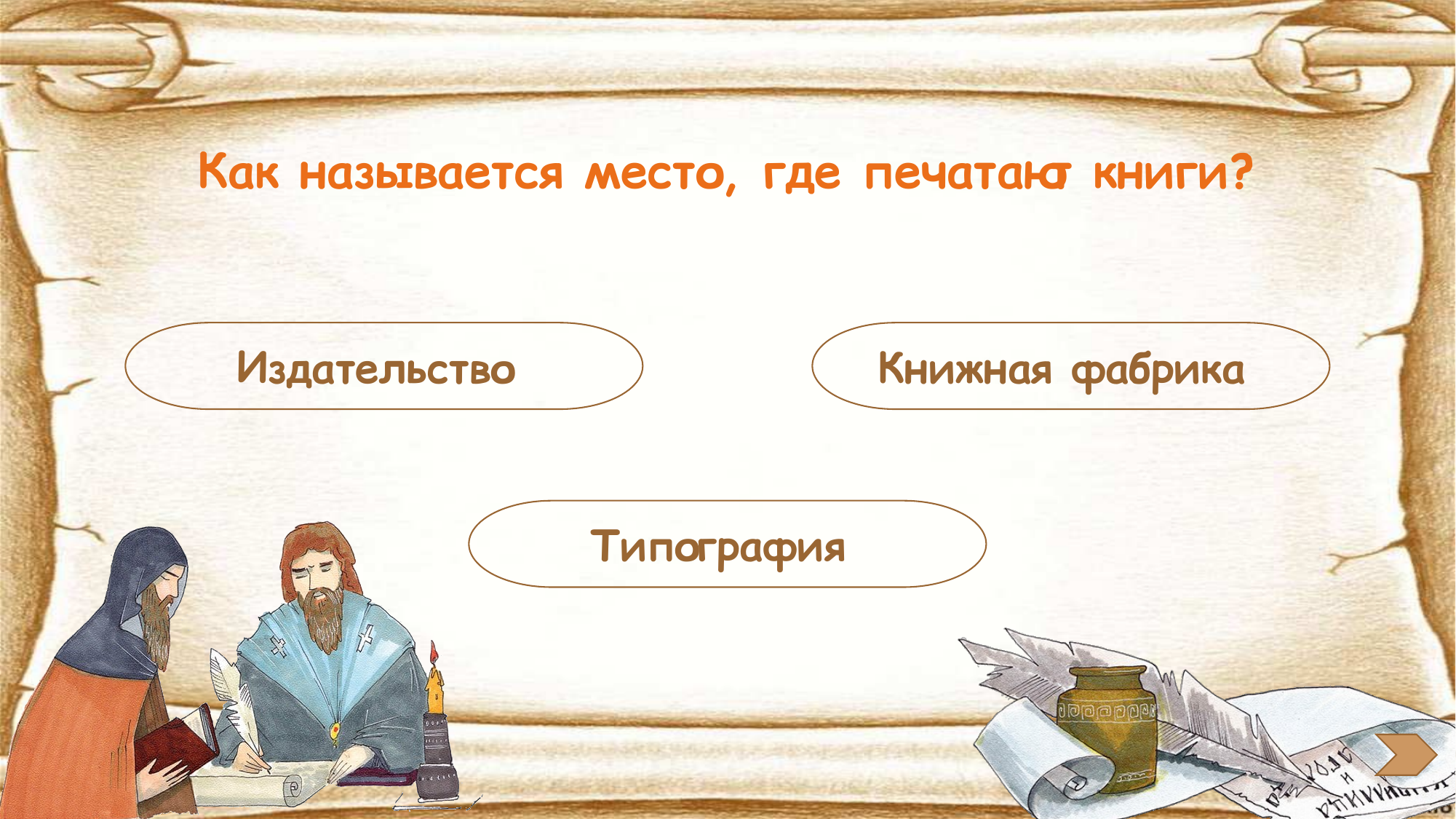

Как называется место, где печатают книги?
Издательство
Книжная фабрика
Типография